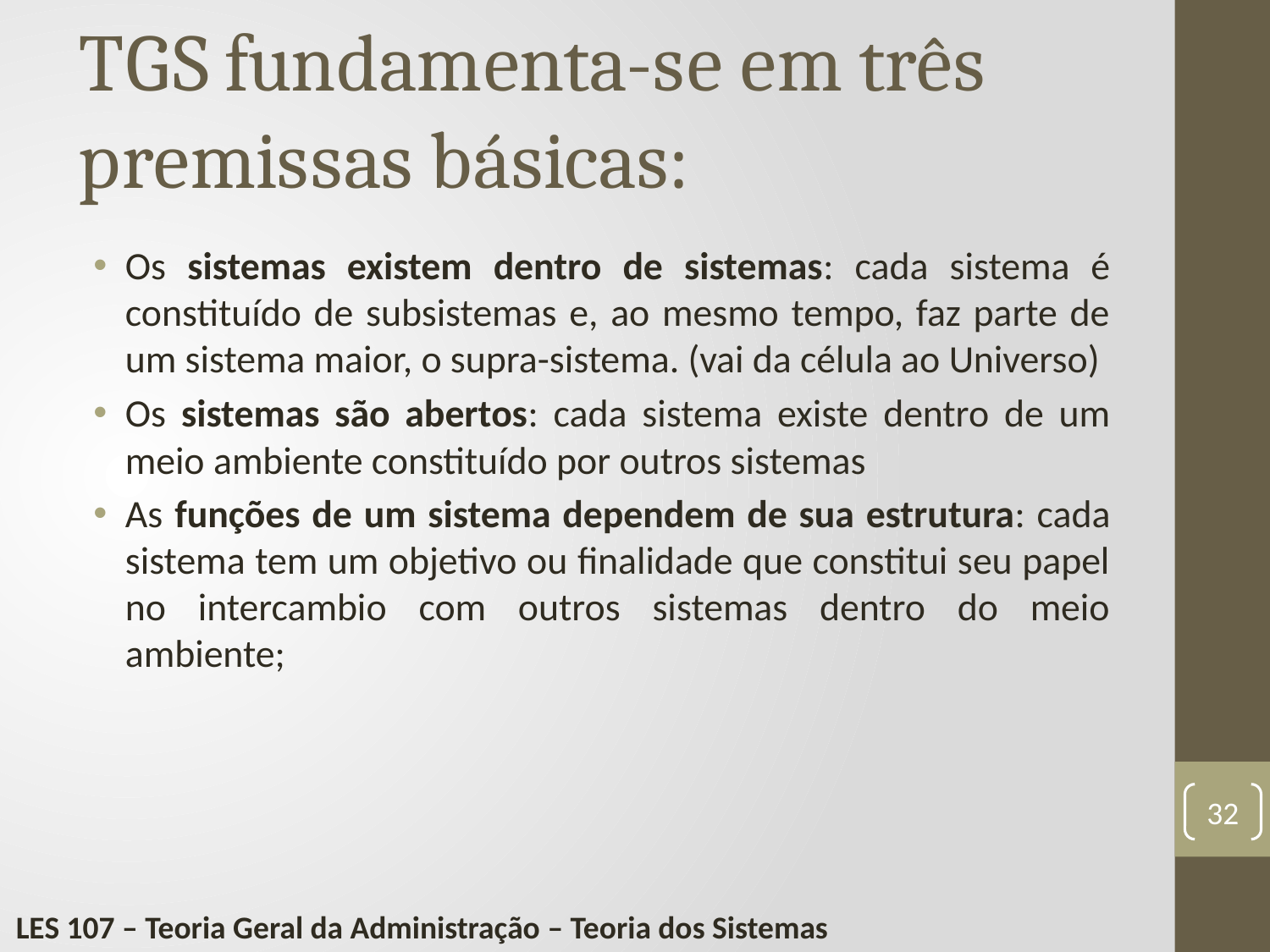

# TGS fundamenta-se em três premissas básicas:
Os sistemas existem dentro de sistemas: cada sistema é constituído de subsistemas e, ao mesmo tempo, faz parte de um sistema maior, o supra-sistema. (vai da célula ao Universo)
Os sistemas são abertos: cada sistema existe dentro de um meio ambiente constituído por outros sistemas
As funções de um sistema dependem de sua estrutura: cada sistema tem um objetivo ou finalidade que constitui seu papel no intercambio com outros sistemas dentro do meio ambiente;
32